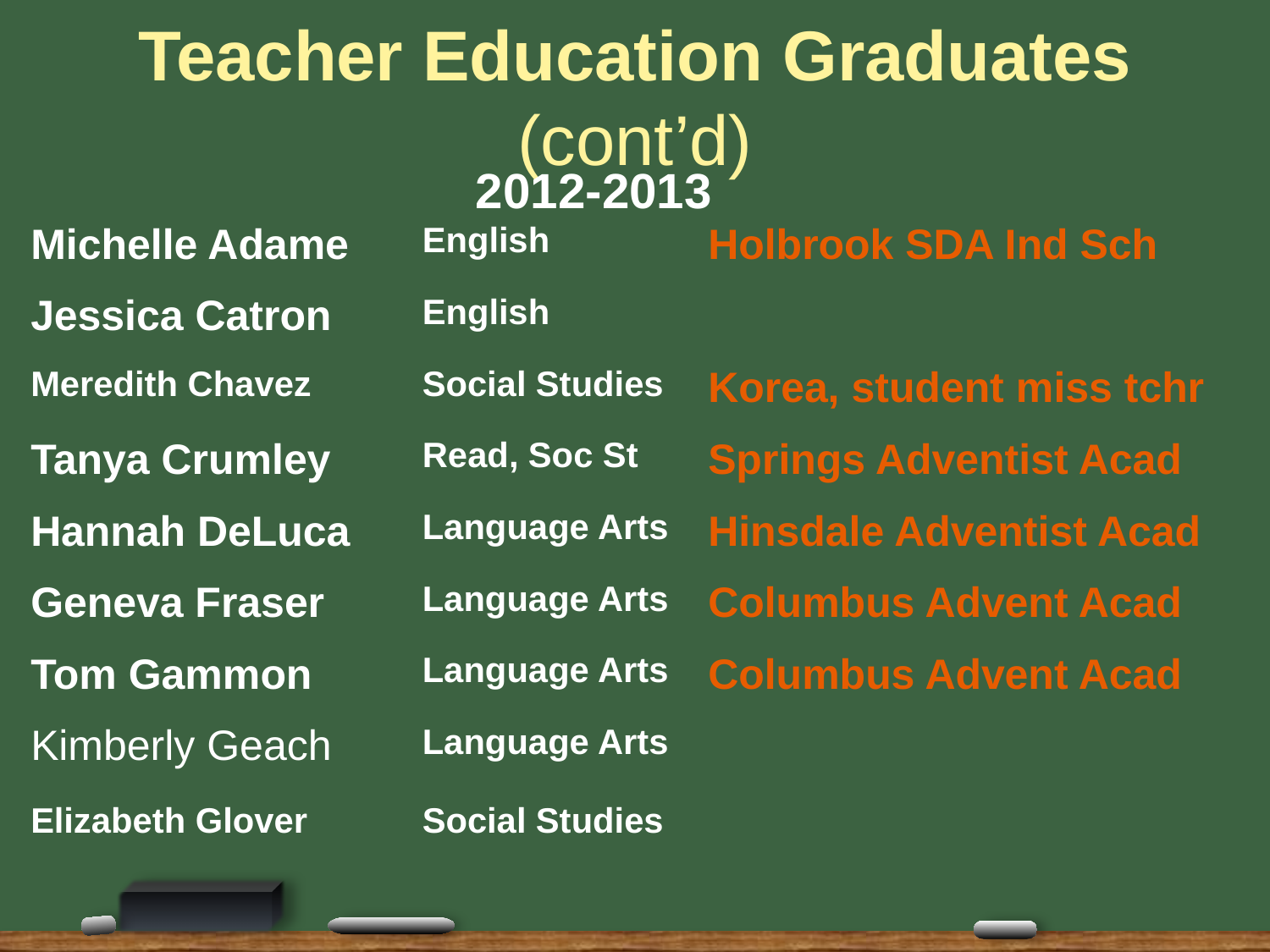

# Teacher Education Graduates (cont’d)
2012-2013
| Michelle Adame | English | Holbrook SDA Ind Sch |
| --- | --- | --- |
| Jessica Catron | English |  |
| Meredith Chavez | Social Studies | Korea, student miss tchr |
| Tanya Crumley | Read, Soc St | Springs Adventist Acad |
| Hannah DeLuca | Language Arts | Hinsdale Adventist Acad |
| Geneva Fraser | Language Arts | Columbus Advent Acad |
| Tom Gammon | Language Arts | Columbus Advent Acad |
| Kimberly Geach | Language Arts |  |
| Elizabeth Glover | Social Studies |  |